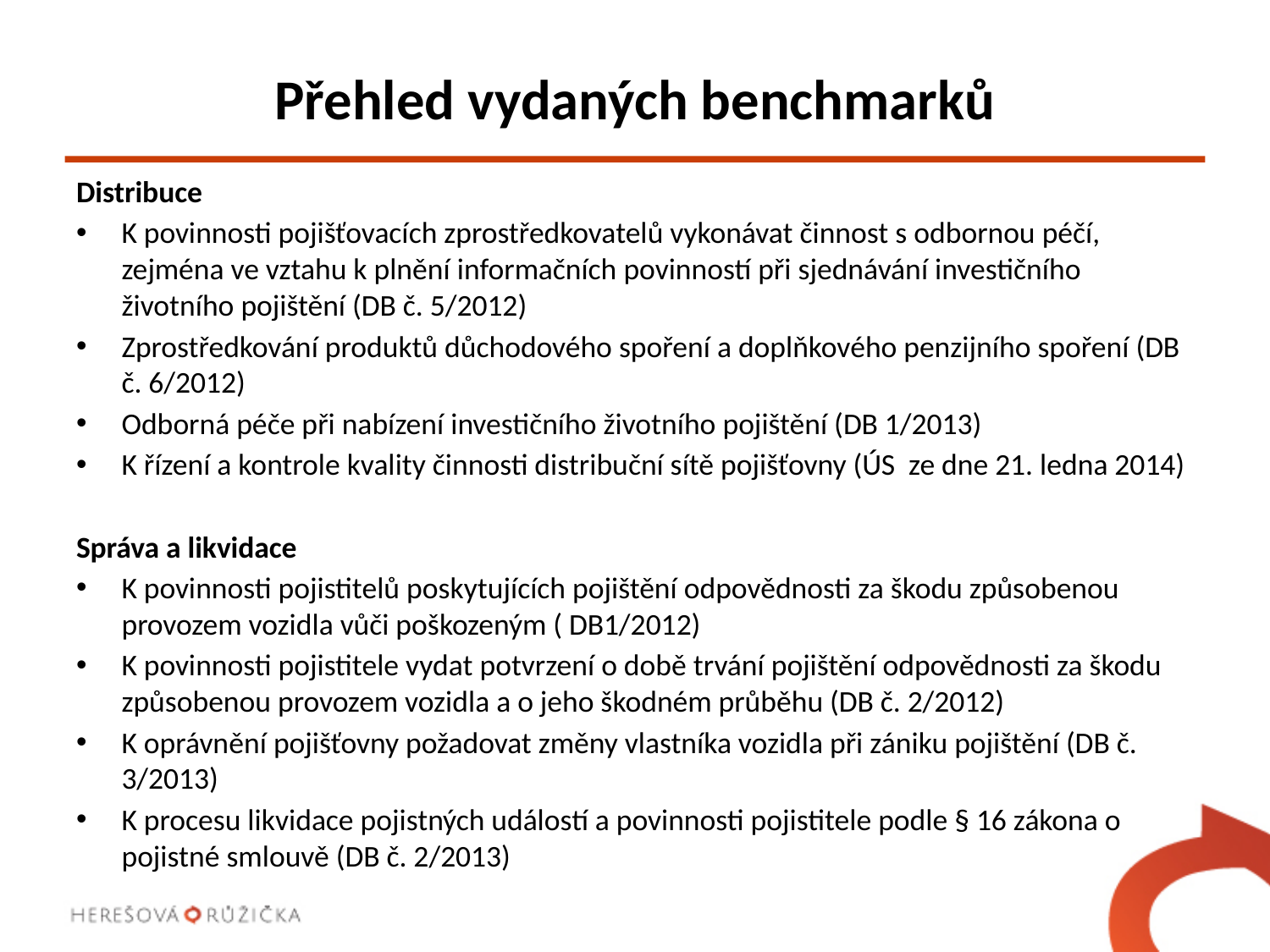

# Přehled vydaných benchmarků

Distribuce
K povinnosti pojišťovacích zprostředkovatelů vykonávat činnost s odbornou péčí, zejména ve vztahu k plnění informačních povinností při sjednávání investičního životního pojištění (DB č. 5/2012)
Zprostředkování produktů důchodového spoření a doplňkového penzijního spoření (DB č. 6/2012)
Odborná péče při nabízení investičního životního pojištění (DB 1/2013)
K řízení a kontrole kvality činnosti distribuční sítě pojišťovny (ÚS  ze dne 21. ledna 2014)

Správa a likvidace
K povinnosti pojistitelů poskytujících pojištění odpovědnosti za škodu způsobenou provozem vozidla vůči poškozeným ( DB1/2012)
K povinnosti pojistitele vydat potvrzení o době trvání pojištění odpovědnosti za škodu způsobenou provozem vozidla a o jeho škodném průběhu (DB č. 2/2012)
K oprávnění pojišťovny požadovat změny vlastníka vozidla při zániku pojištění (DB č. 3/2013)
K procesu likvidace pojistných událostí a povinnosti pojistitele podle § 16 zákona o pojistné smlouvě (DB č. 2/2013)